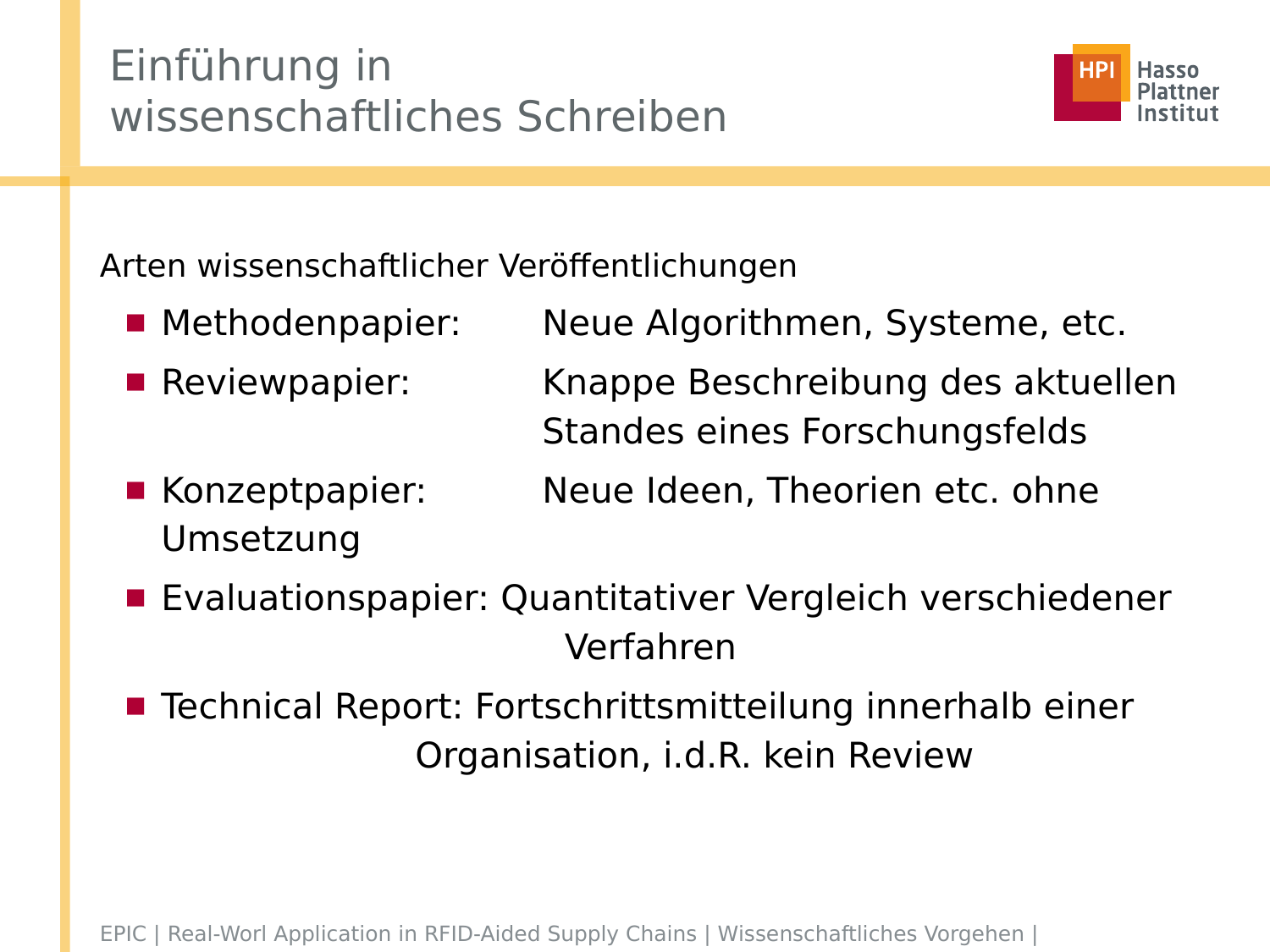

# Einführung in wissenschaftliches Schreiben
Arten wissenschaftlicher Veröffentlichungen
Methodenpapier: 	Neue Algorithmen, Systeme, etc.
Reviewpapier: 	Knappe Beschreibung des aktuellen
			Standes eines Forschungsfelds
Konzeptpapier: 	Neue Ideen, Theorien etc. ohne Umsetzung
Evaluationspapier: Quantitativer Vergleich verschiedener 			  Verfahren
Technical Report: Fortschrittsmitteilung innerhalb einer 			Organisation, i.d.R. kein Review
http://www.techfak.uni-bielefeld.de/~iluetkeb/2006/surveillance/waS.html
EPIC | Real-Worl Application in RFID-Aided Supply Chains | Wissenschaftliches Vorgehen |